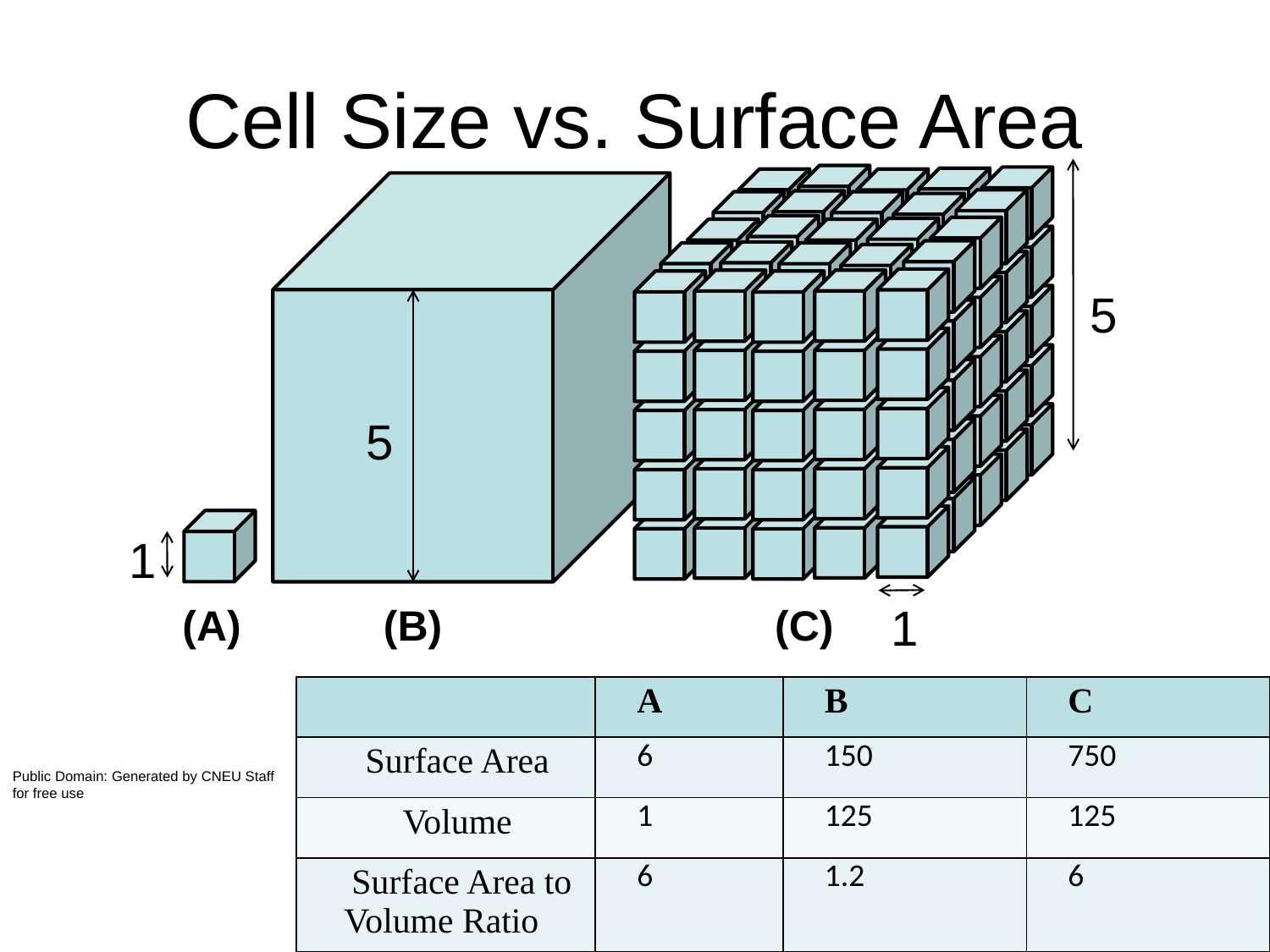

# Cell Size vs. Surface Area

5
5
1
1
(A)
(B)
(C)
|  | A | B | C |
| --- | --- | --- | --- |
| Surface Area | 6 | 150 | 750 |
| Volume | 1 | 125 | 125 |
| Surface Area to Volume Ratio | 6 | 1.2 | 6 |
Public Domain: Generated by CNEU Staff for free use